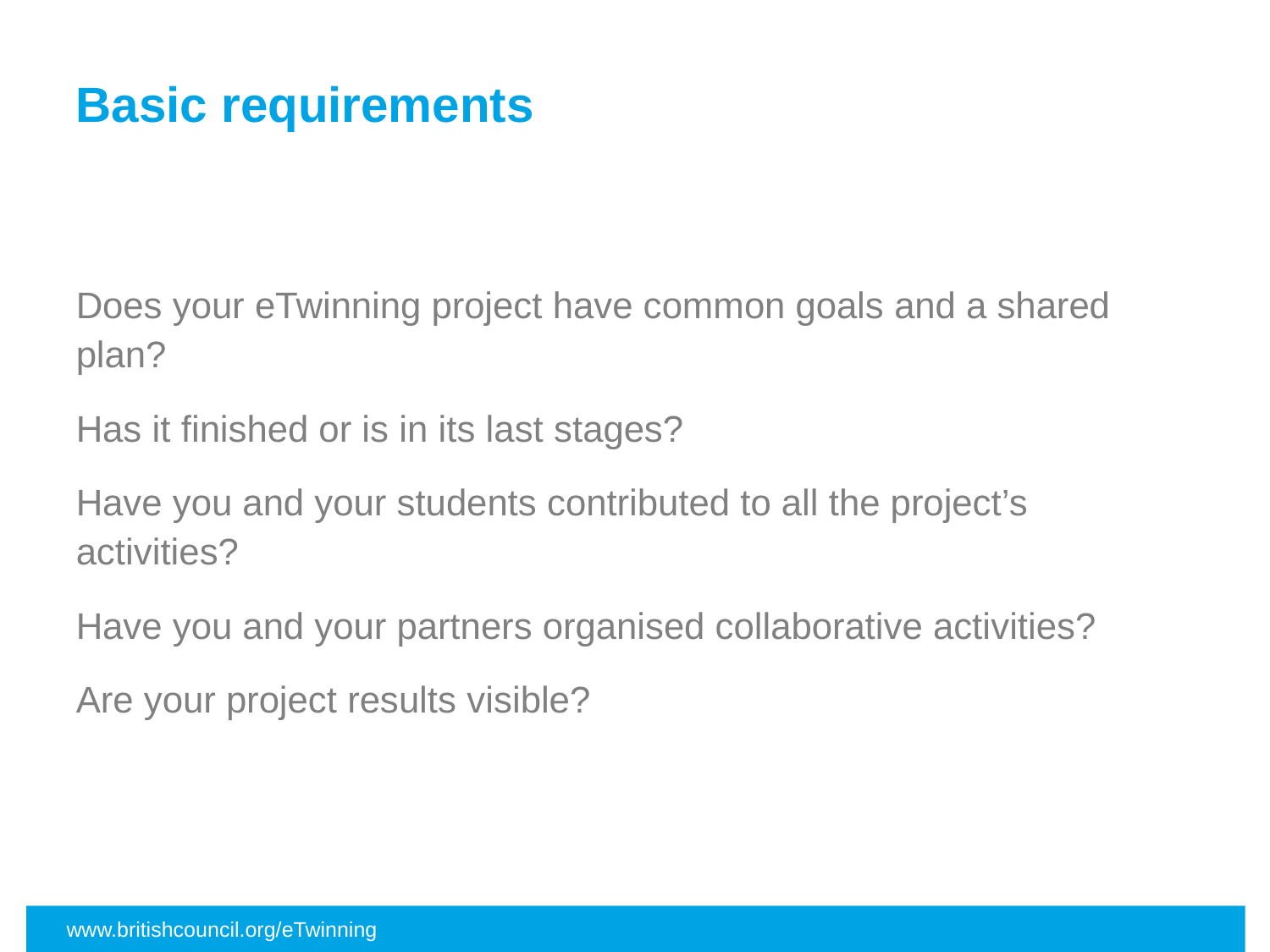

# Basic requirements

Does your eTwinning project have common goals and a shared plan?
Has it finished or is in its last stages?
Have you and your students contributed to all the project’s activities?
Have you and your partners organised collaborative activities?
Are your project results visible?